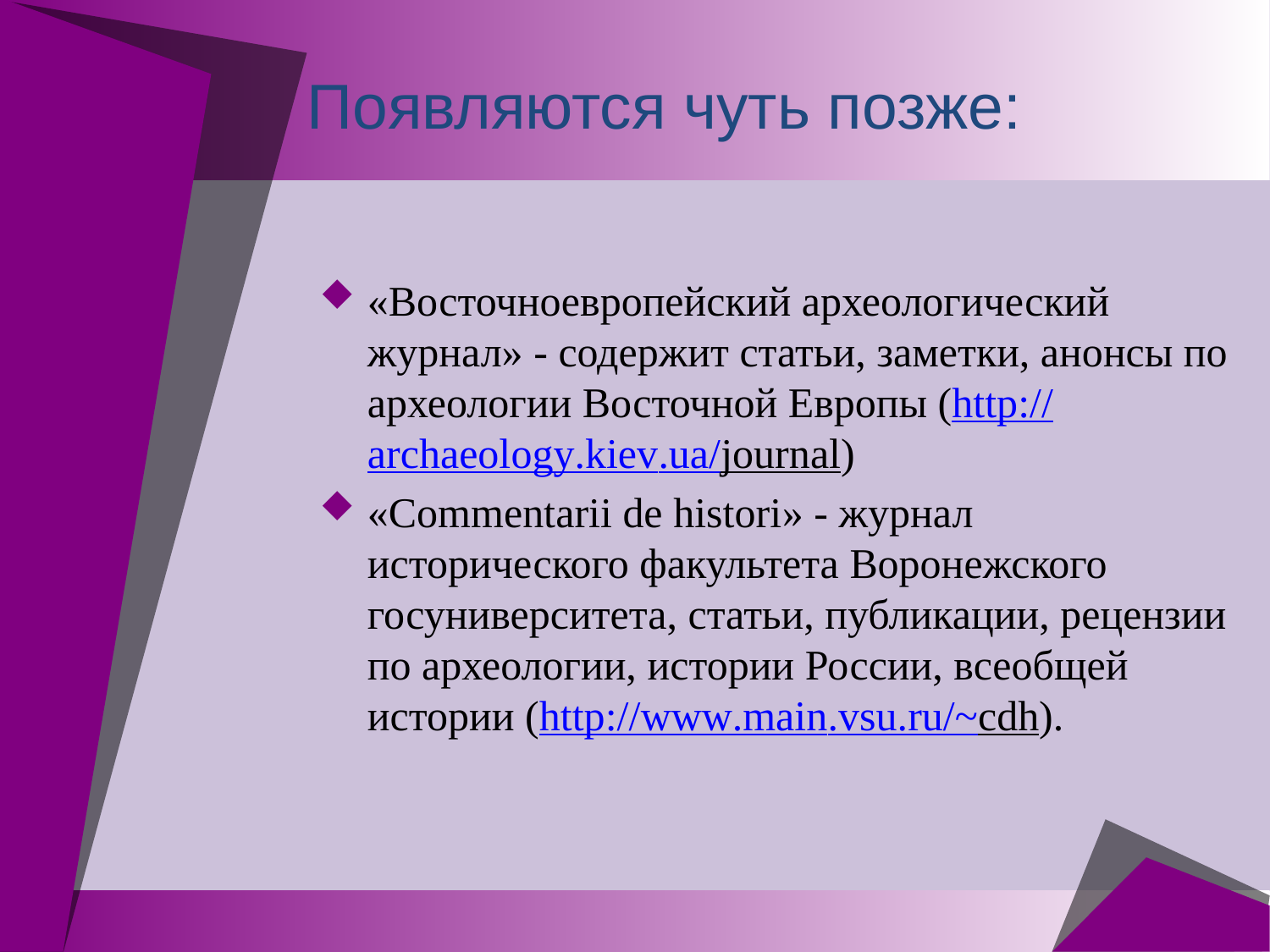

# Появляются чуть позже:
«Восточноевропейский археологический журнал» - содержит статьи, заметки, анонсы по археологии Восточной Европы (http://archaeology.kiev.ua/journal)
«Commentarii de histori» - журнал исторического факультета Воронежского госуниверситета, статьи, публикации, рецензии по археологии, истории России, всеобщей истории (http://www.main.vsu.ru/~cdh).